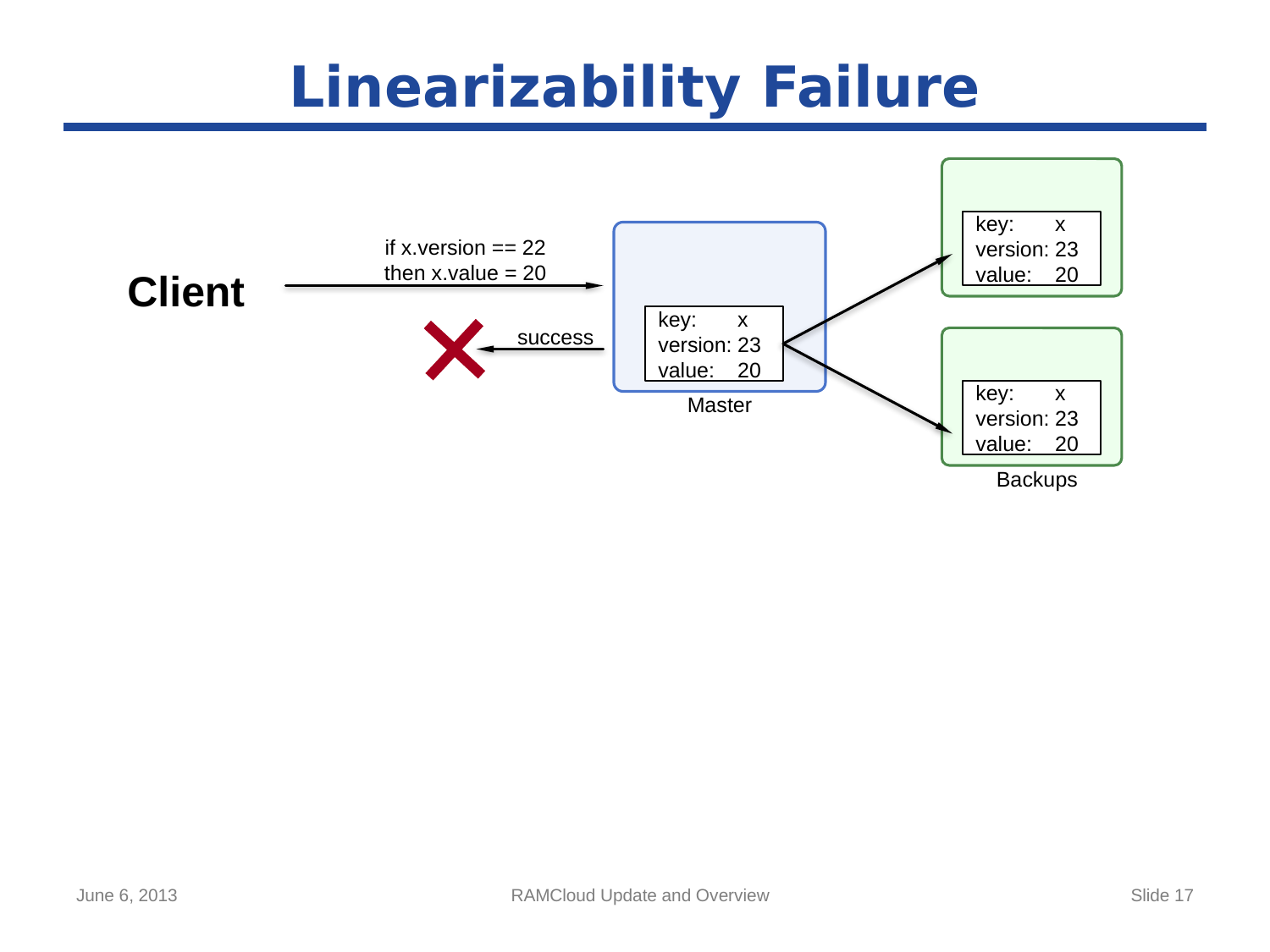

# Linearizability Failure

key:	x
version:	23
value:	20

if x.version == 22
then x.value = 20
Client
key:	x
version:	23
value:	20

success

key:	x
version:	23
value:	20
Master
Backups
June 6, 2013
RAMCloud Update and Overview
Slide 17